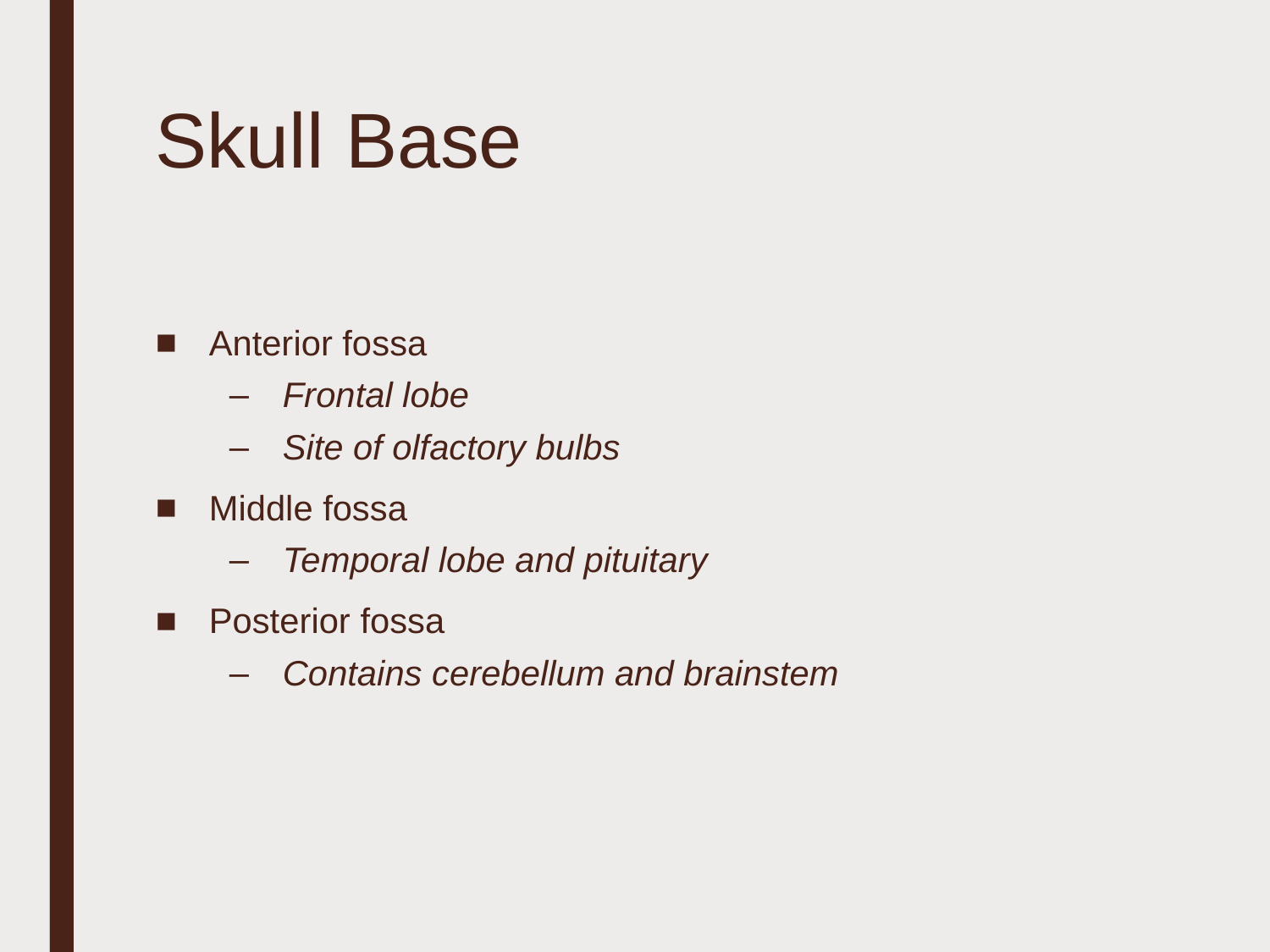

# Skull Base
Anterior fossa
Frontal lobe
Site of olfactory bulbs
Middle fossa
Temporal lobe and pituitary
Posterior fossa
Contains cerebellum and brainstem